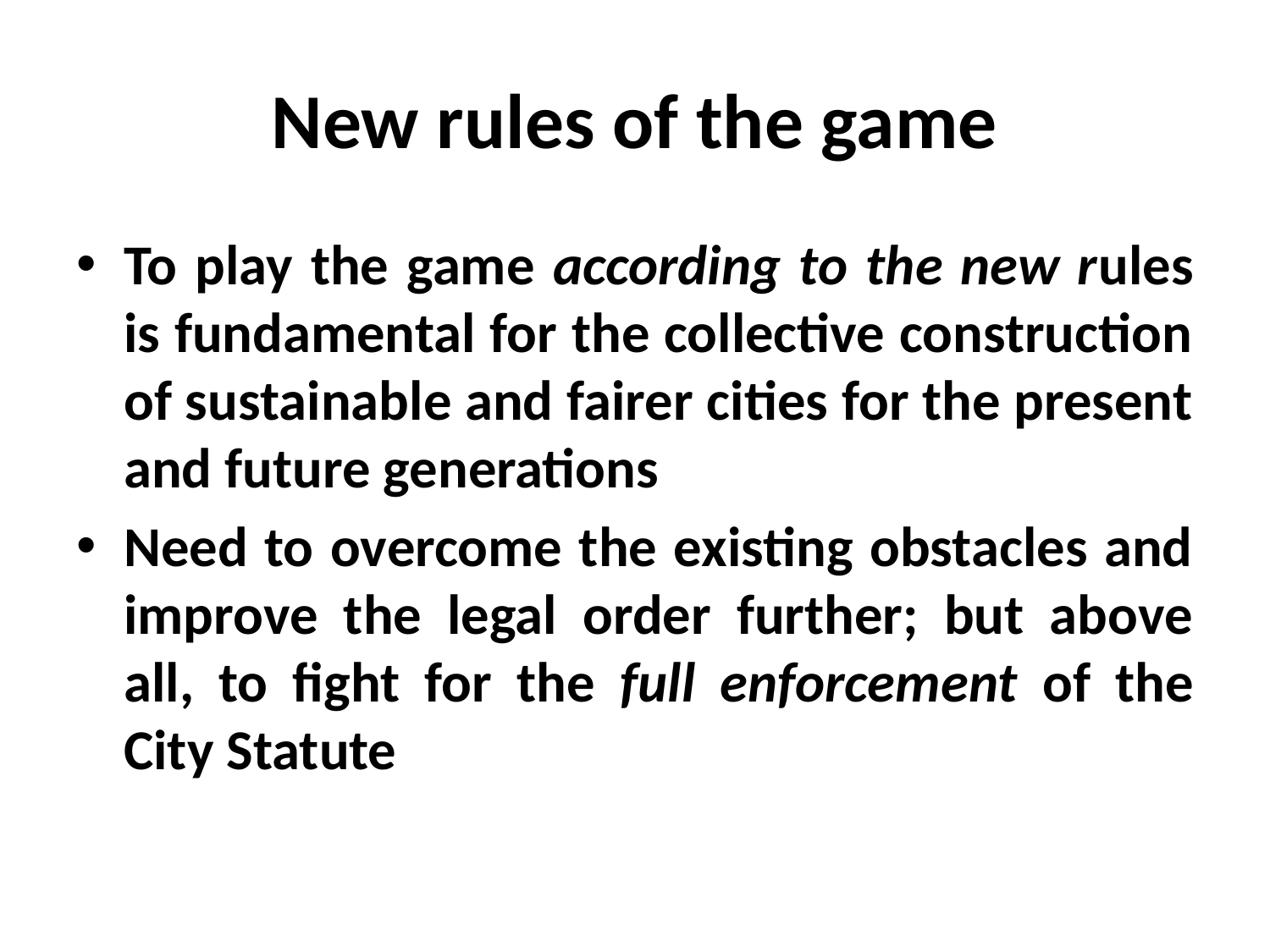

# New rules of the game
To play the game according to the new rules is fundamental for the collective construction of sustainable and fairer cities for the present and future generations
Need to overcome the existing obstacles and improve the legal order further; but above all, to fight for the full enforcement of the City Statute